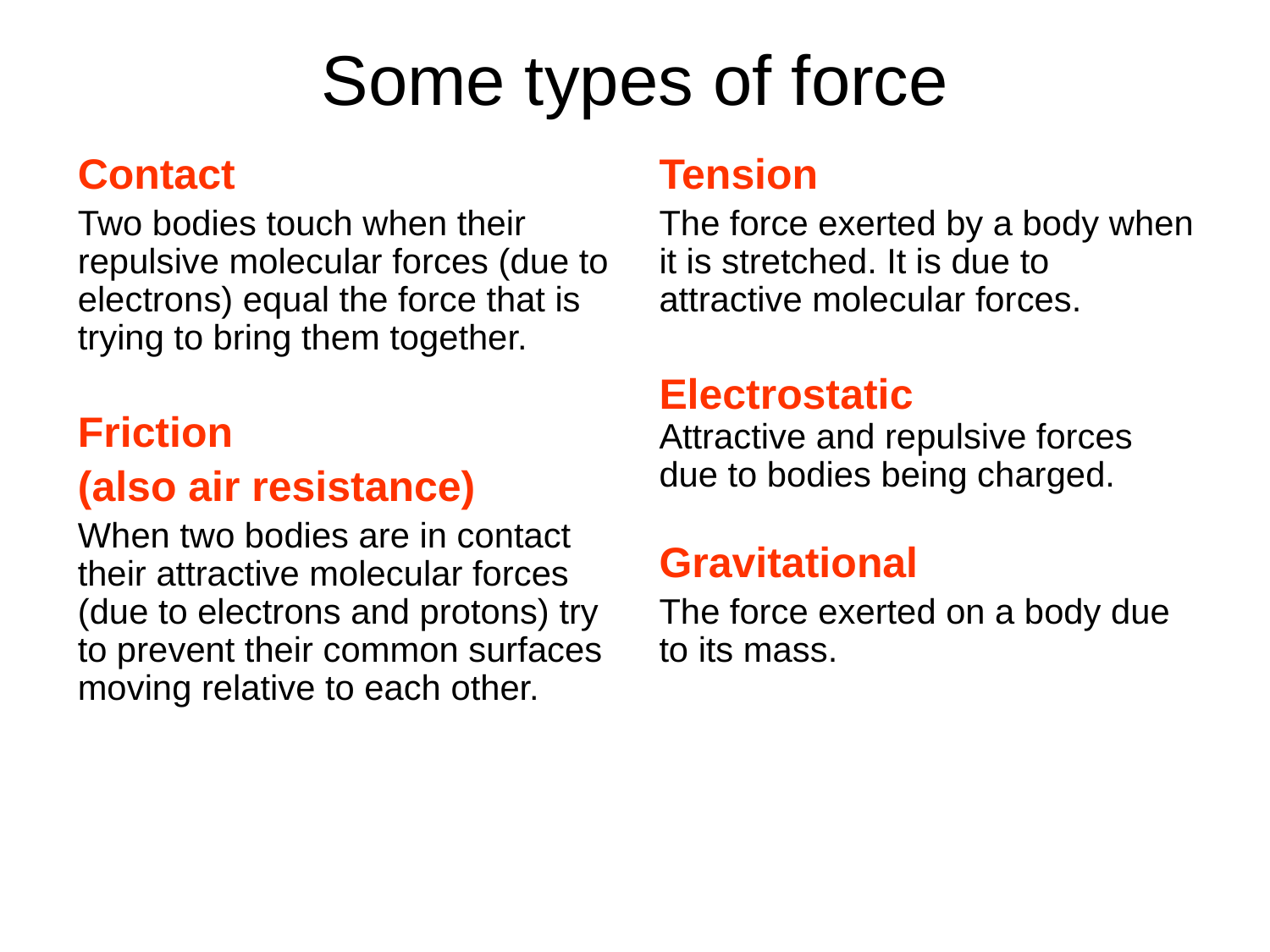

# Some types of force
Contact
Two bodies touch when their repulsive molecular forces (due to electrons) equal the force that is trying to bring them together.

Friction
(also air resistance)
When two bodies are in contact their attractive molecular forces (due to electrons and protons) try to prevent their common surfaces moving relative to each other.

Tension
The force exerted by a body when it is stretched. It is due to attractive molecular forces.

Electrostatic
Attractive and repulsive forces due to bodies being charged.

Gravitational
The force exerted on a body due to its mass.